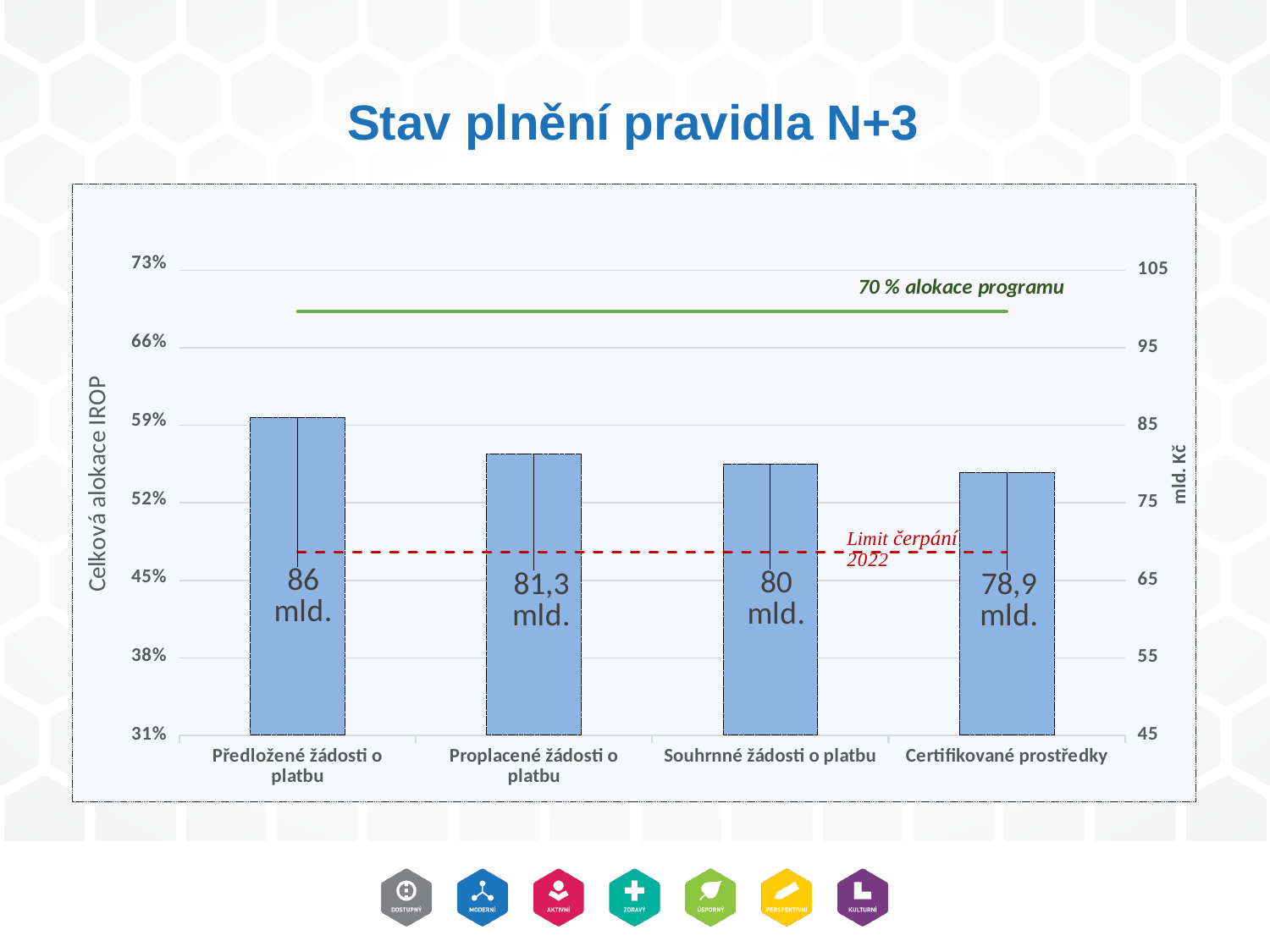

# Stav plnění pravidla N+3

### Chart

| Category | Plnění | Limit čerpání 2022 | Limit čerpání 2021 |
|---|---|---|---|
| Předložené žádosti o platbu | 86.01250331107731 | 0.4731131747943689 | 0.6876788341110495 |
| Proplacené žádosti o platbu | 81.30502733152981 | 0.4731131747943689 | 0.6876788341110495 |
| Souhrnné žádosti o platbu | 80.04541179413002 | 0.4731131747943689 | 0.6876788341110495 |
| Certifikované prostředky | 78.90191855352124 | 0.4731131747943689 | 0.6876788341110495 |